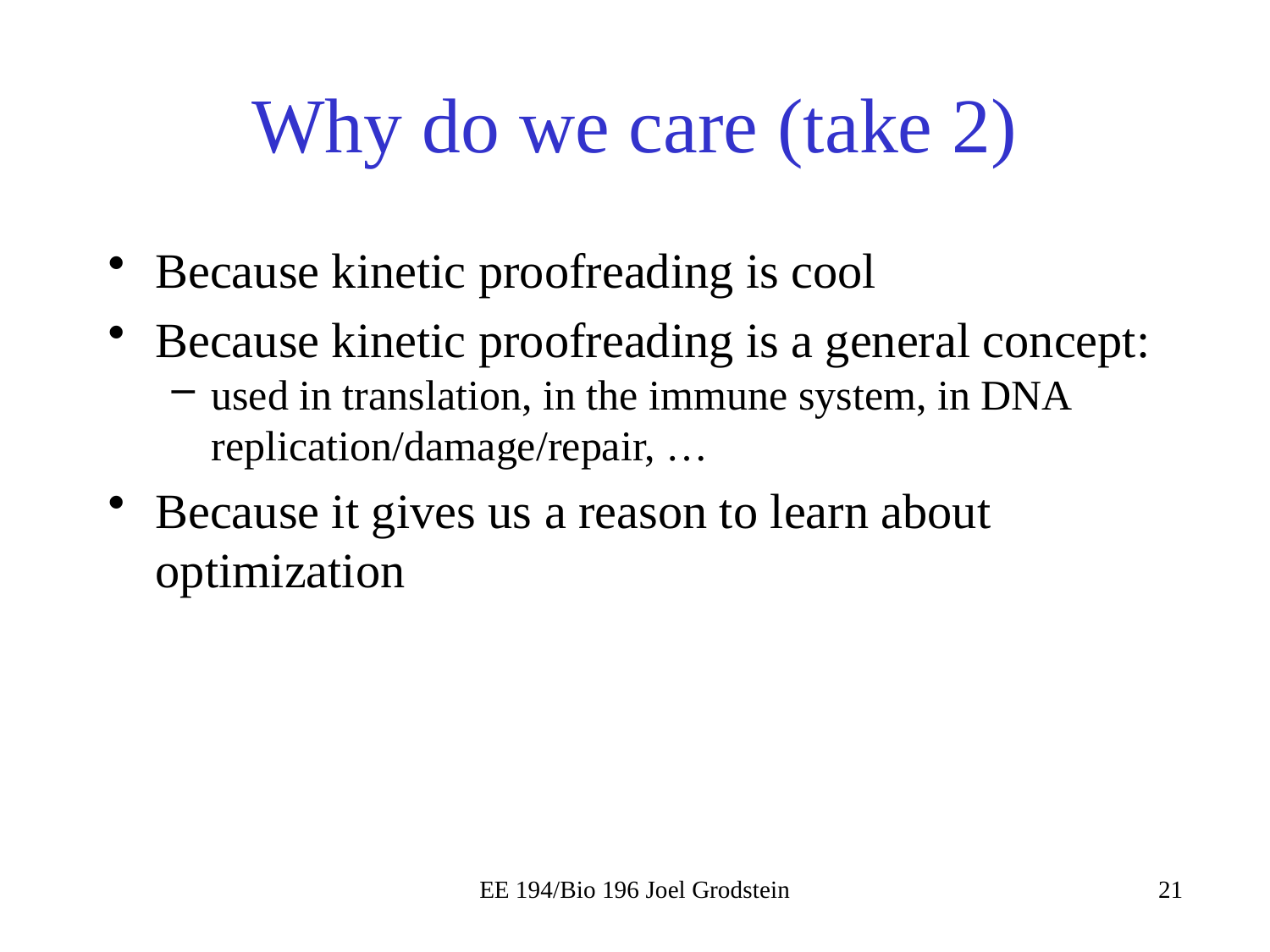

# Why do we care (take 2)
Because kinetic proofreading is cool
Because kinetic proofreading is a general concept:
used in translation, in the immune system, in DNA replication/damage/repair, …
Because it gives us a reason to learn about optimization

EE 194/Bio 196 Joel Grodstein